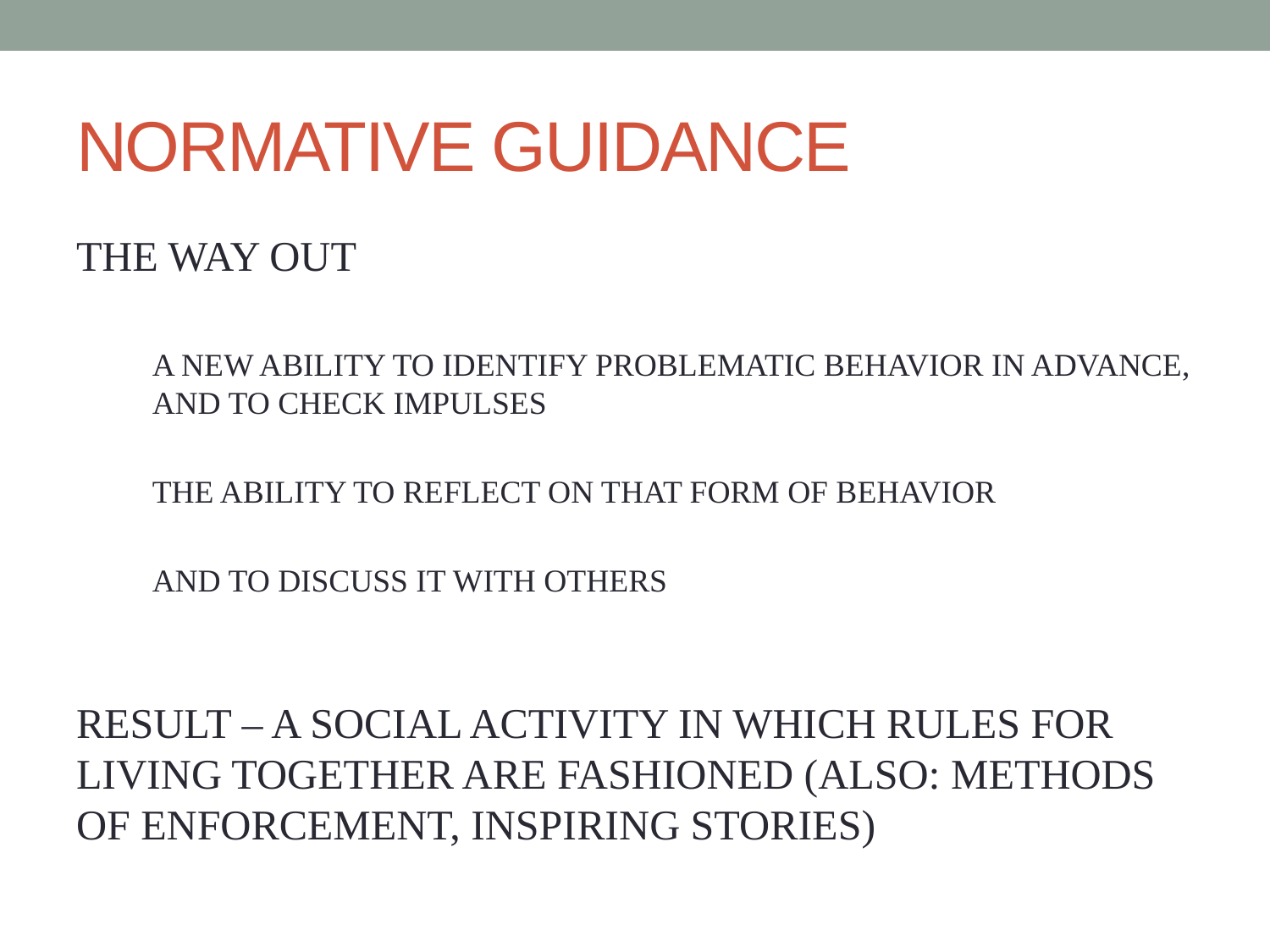

# NORMATIVE GUIDANCE
THE WAY OUT

A NEW ABILITY TO IDENTIFY PROBLEMATIC BEHAVIOR IN ADVANCE, AND TO CHECK IMPULSES

THE ABILITY TO REFLECT ON THAT FORM OF BEHAVIOR

AND TO DISCUSS IT WITH OTHERS

RESULT – A SOCIAL ACTIVITY IN WHICH RULES FOR LIVING TOGETHER ARE FASHIONED (ALSO: METHODS OF ENFORCEMENT, INSPIRING STORIES)